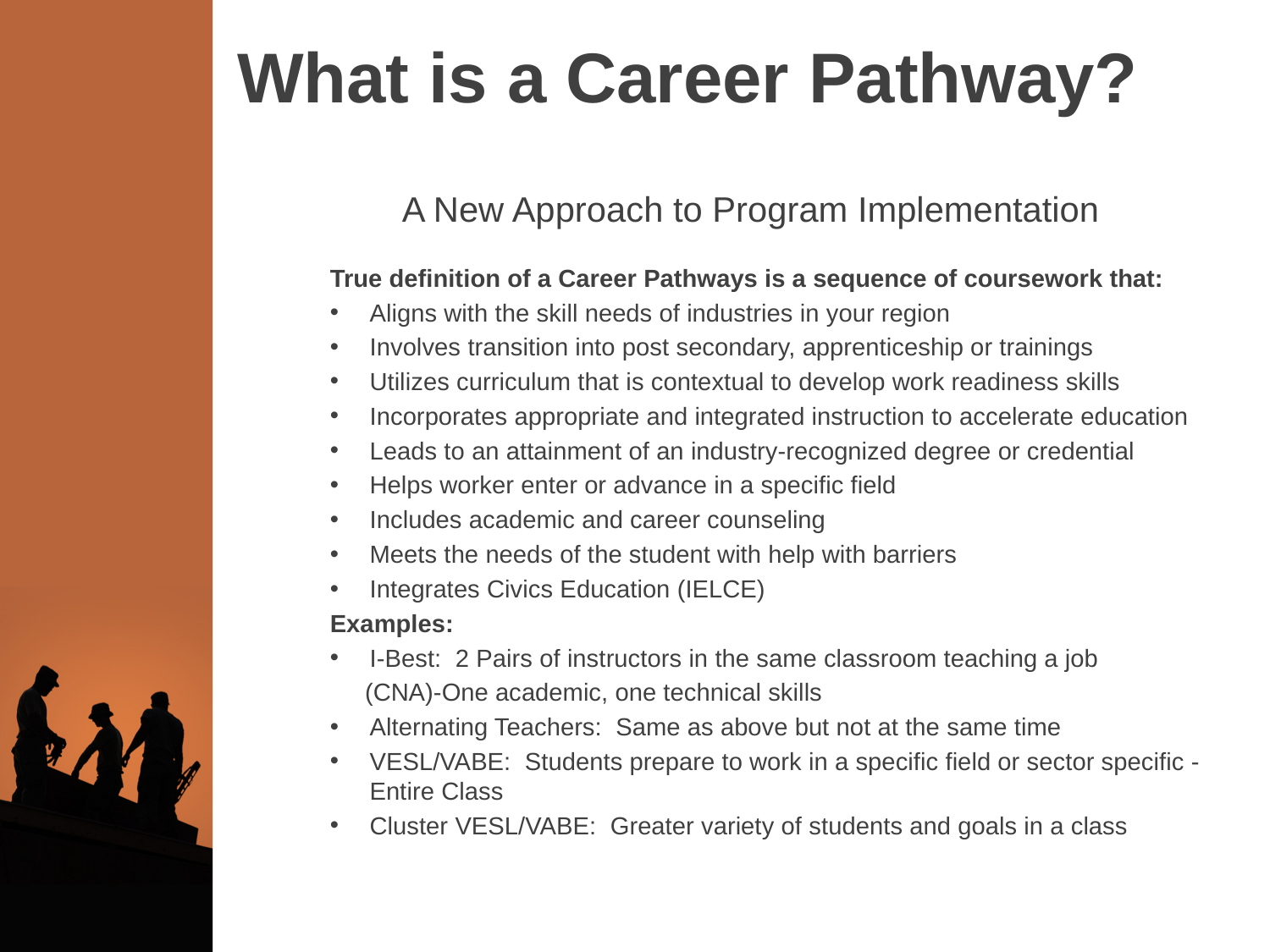

# What is a Career Pathway?
A New Approach to Program Implementation
True definition of a Career Pathways is a sequence of coursework that:
Aligns with the skill needs of industries in your region
Involves transition into post secondary, apprenticeship or trainings
Utilizes curriculum that is contextual to develop work readiness skills
Incorporates appropriate and integrated instruction to accelerate education
Leads to an attainment of an industry-recognized degree or credential
Helps worker enter or advance in a specific field
Includes academic and career counseling
Meets the needs of the student with help with barriers
Integrates Civics Education (IELCE)
Examples:
I-Best:  2 Pairs of instructors in the same classroom teaching a job
     (CNA)-One academic, one technical skills
Alternating Teachers:  Same as above but not at the same time
VESL/VABE:  Students prepare to work in a specific field or sector specific -Entire Class
Cluster VESL/VABE:  Greater variety of students and goals in a class